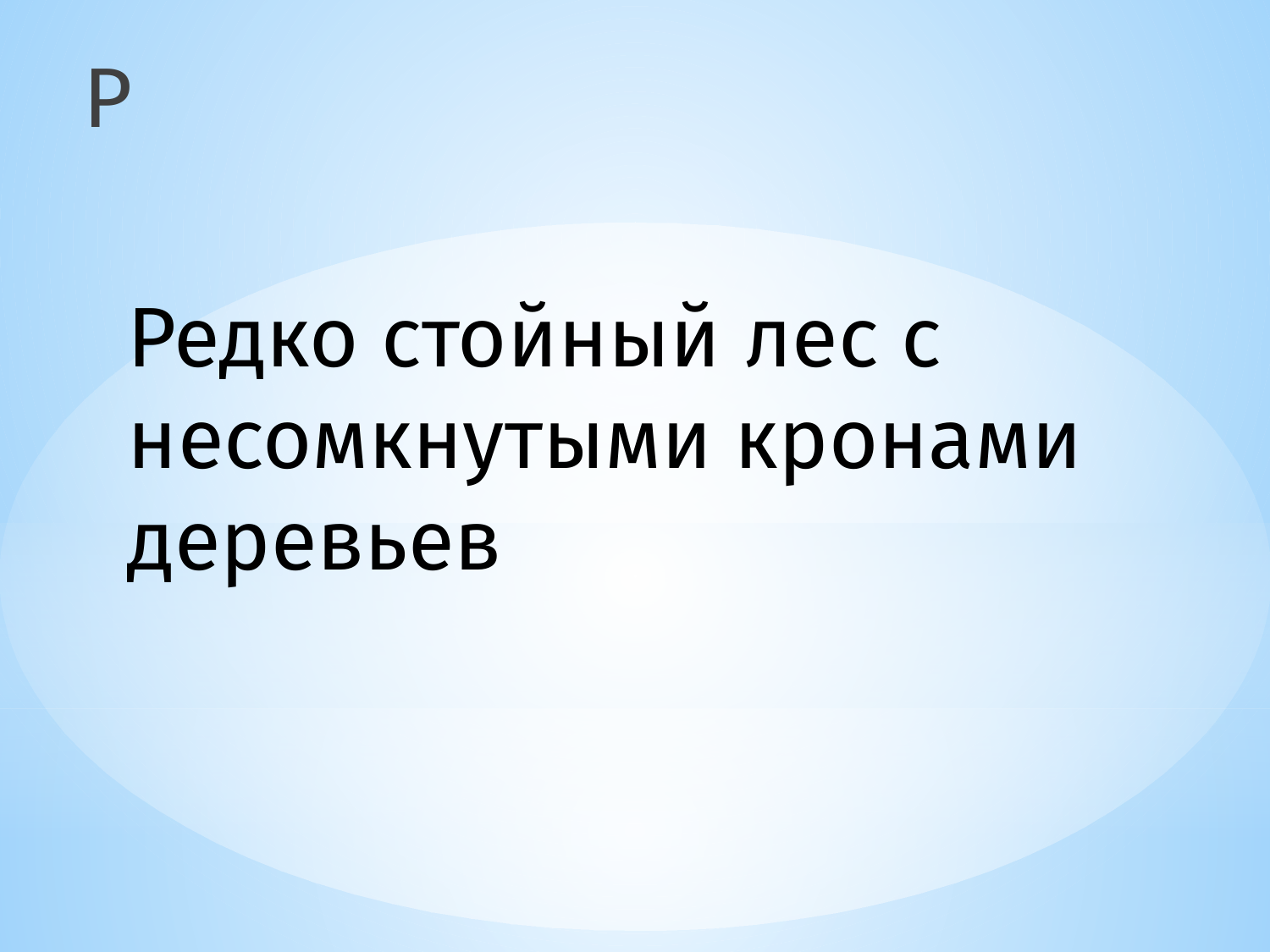

Р
# Редко стойный лес с несомкнутыми кронами деревьев